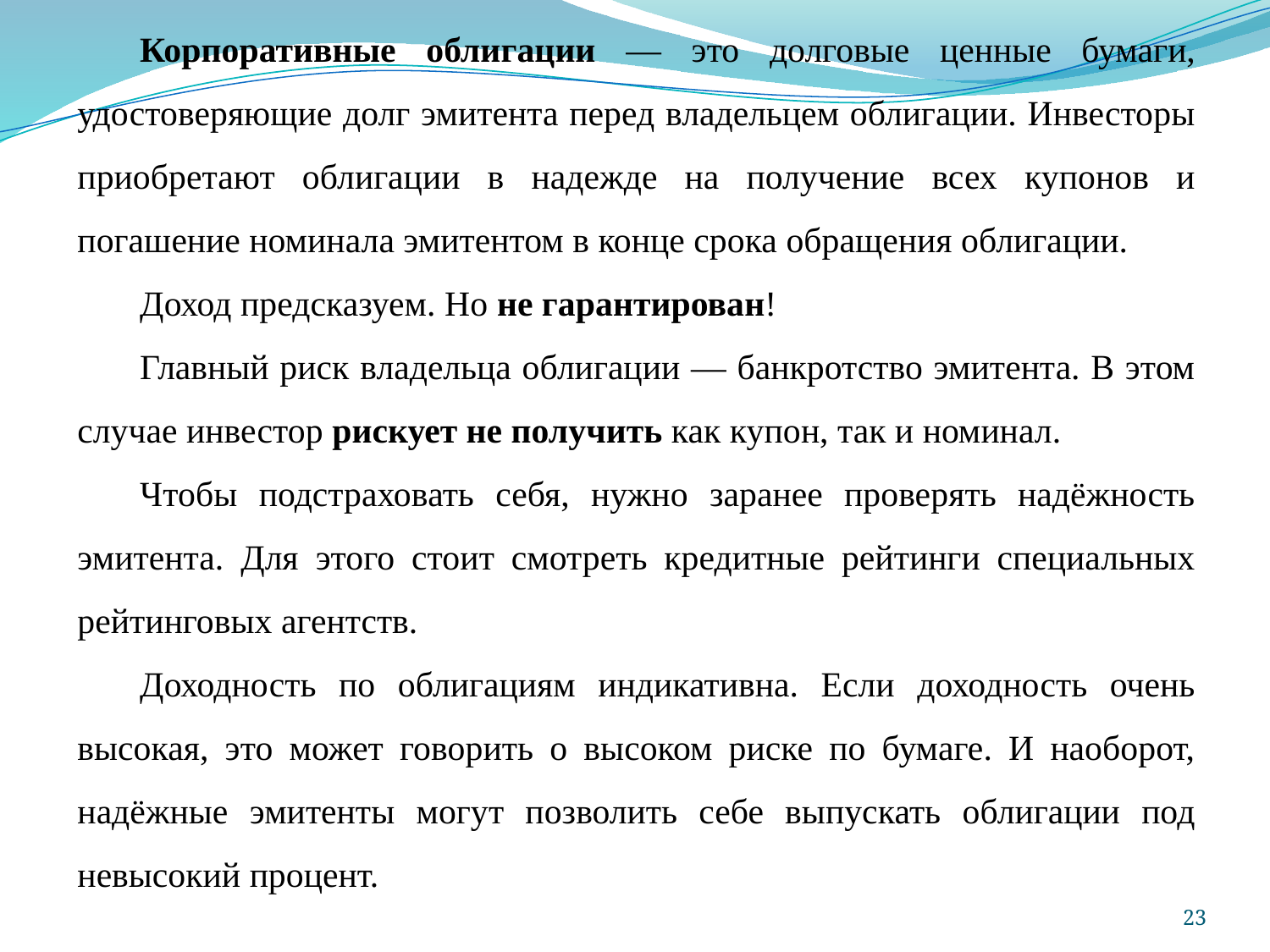

Корпоративные облигации — это долговые ценные бумаги, удостоверяющие долг эмитента перед владельцем облигации. Инвесторы приобретают облигации в надежде на получение всех купонов и погашение номинала эмитентом в конце срока обращения облигации.
Доход предсказуем. Но не гарантирован!
Главный риск владельца облигации — банкротство эмитента. В этом случае инвестор рискует не получить как купон, так и номинал.
Чтобы подстраховать себя, нужно заранее проверять надёжность эмитента. Для этого стоит смотреть кредитные рейтинги специальных рейтинговых агентств.
Доходность по облигациям индикативна. Если доходность очень высокая, это может говорить о высоком риске по бумаге. И наоборот, надёжные эмитенты могут позволить себе выпускать облигации под невысокий процент.
23